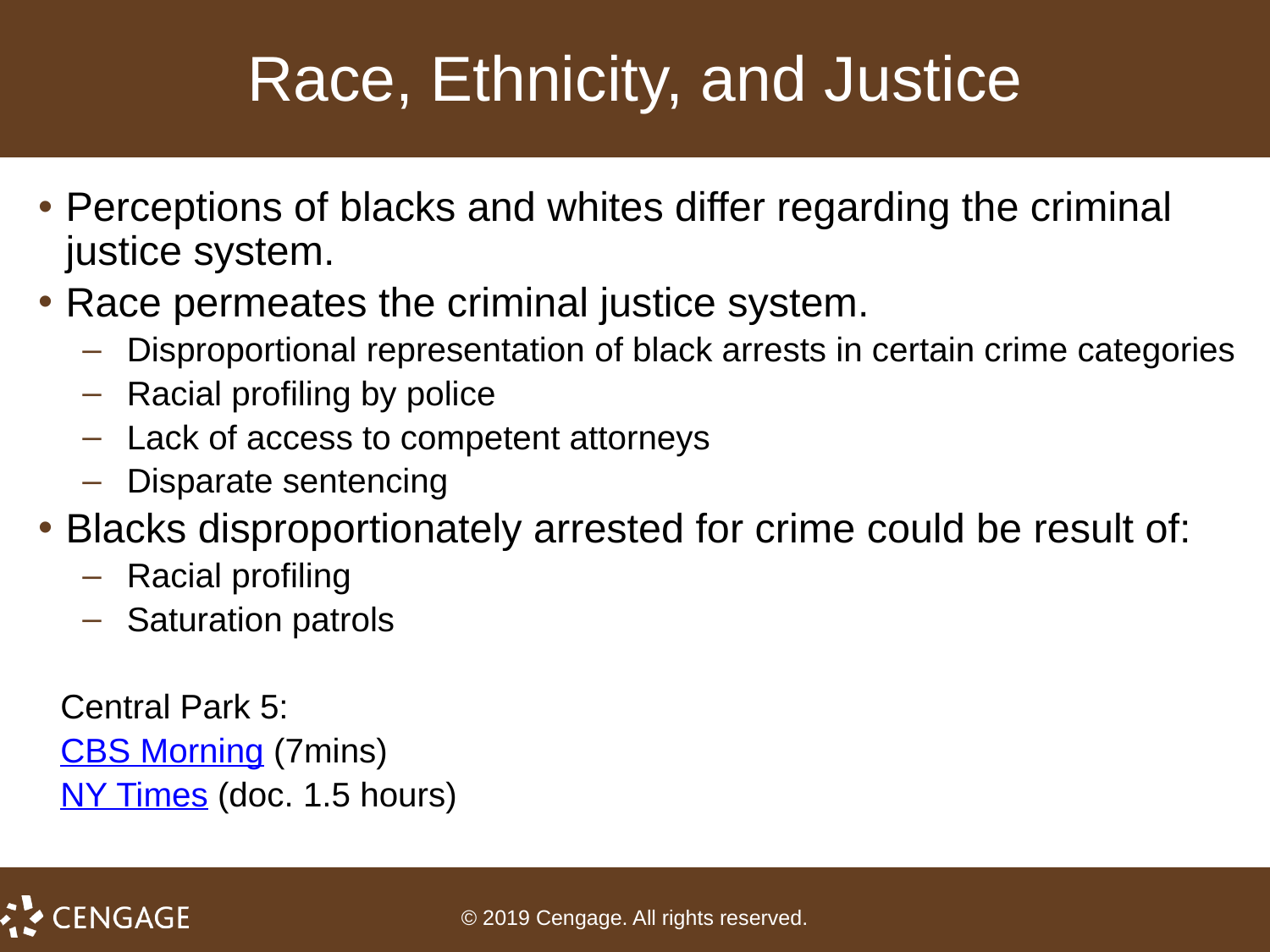

# Race, Ethnicity, and Justice
Perceptions of blacks and whites differ regarding the criminal justice system.
Race permeates the criminal justice system.
Disproportional representation of black arrests in certain crime categories
Racial profiling by police
Lack of access to competent attorneys
Disparate sentencing
Blacks disproportionately arrested for crime could be result of:
Racial profiling
Saturation patrols

Central Park 5:
CBS Morning (7mins)
NY Times (doc. 1.5 hours)